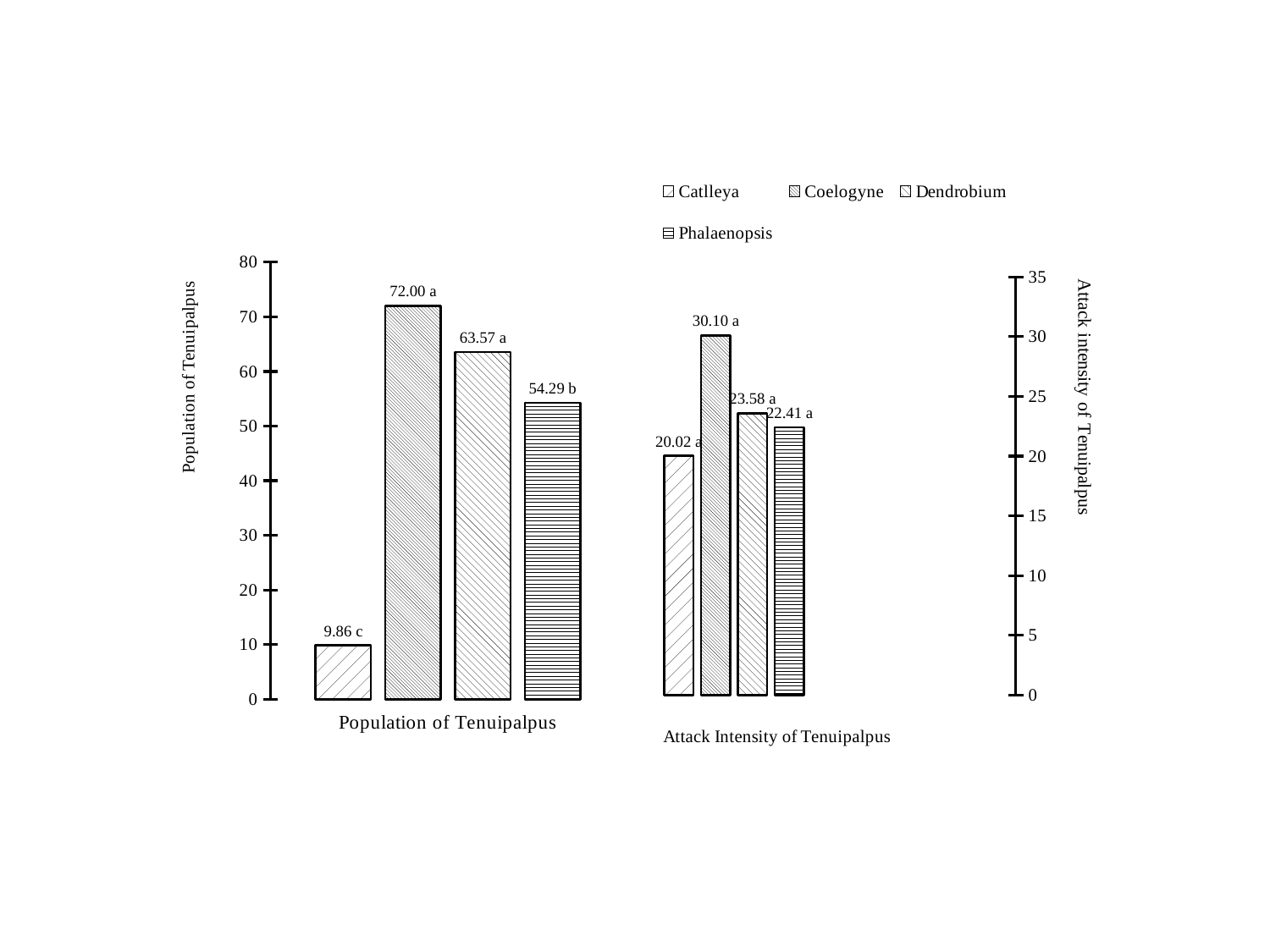

[unsupported chart]

### Chart

| Category | Catlleya | Coelogyne | Dendrobium | Phalaenopsis |
|---|---|---|---|---|
| Population of Tenuipalpus | 9.857142900000005 | 72.0 | 63.5714286 | 54.28571430000004 |
| Intensitas serangan | 20.02142999999998 | 30.1 | 23.583329999999982 | 22.41249999999998 |